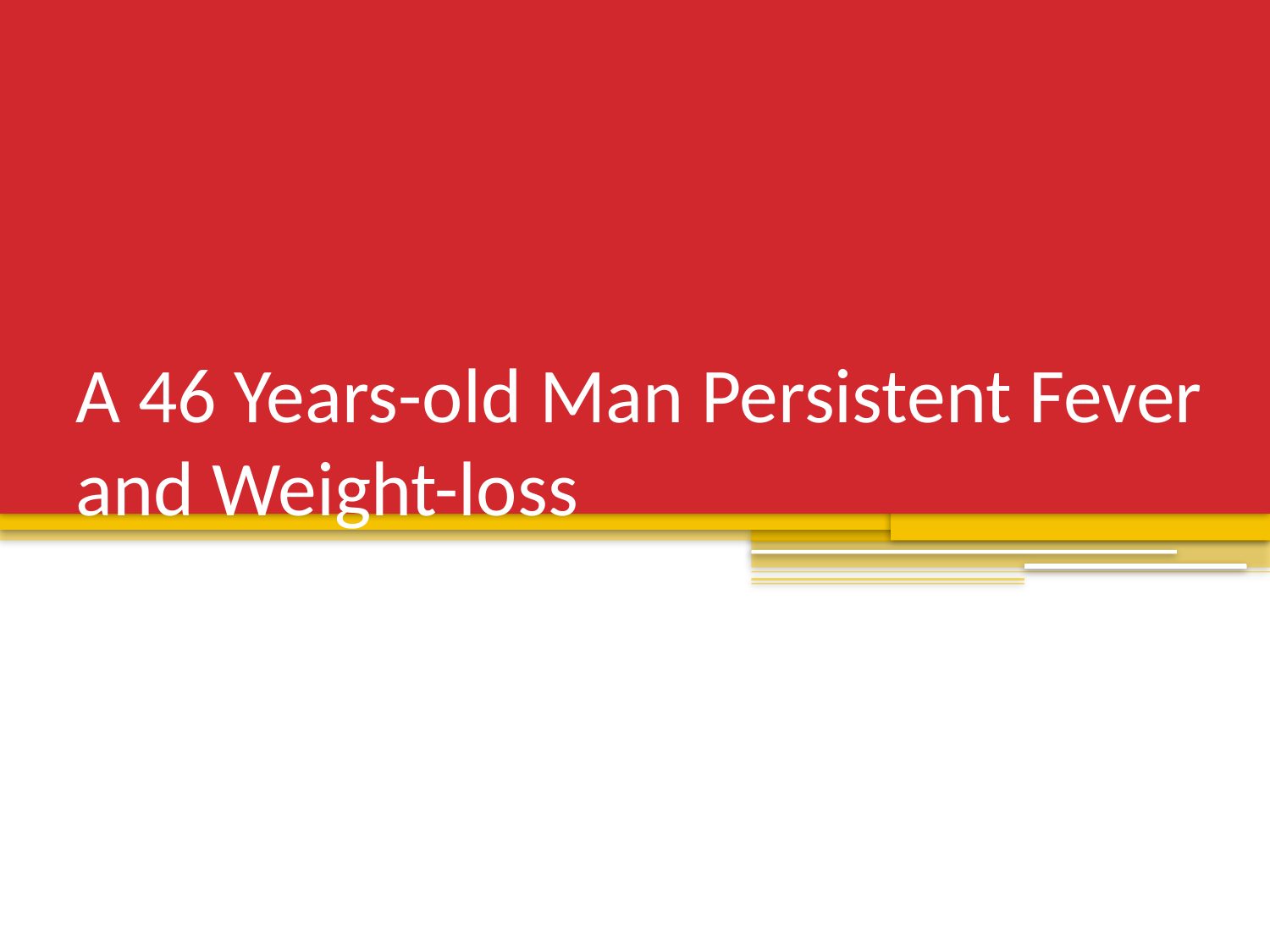

# A 46 Years-old Man Persistent Fever and Weight-loss